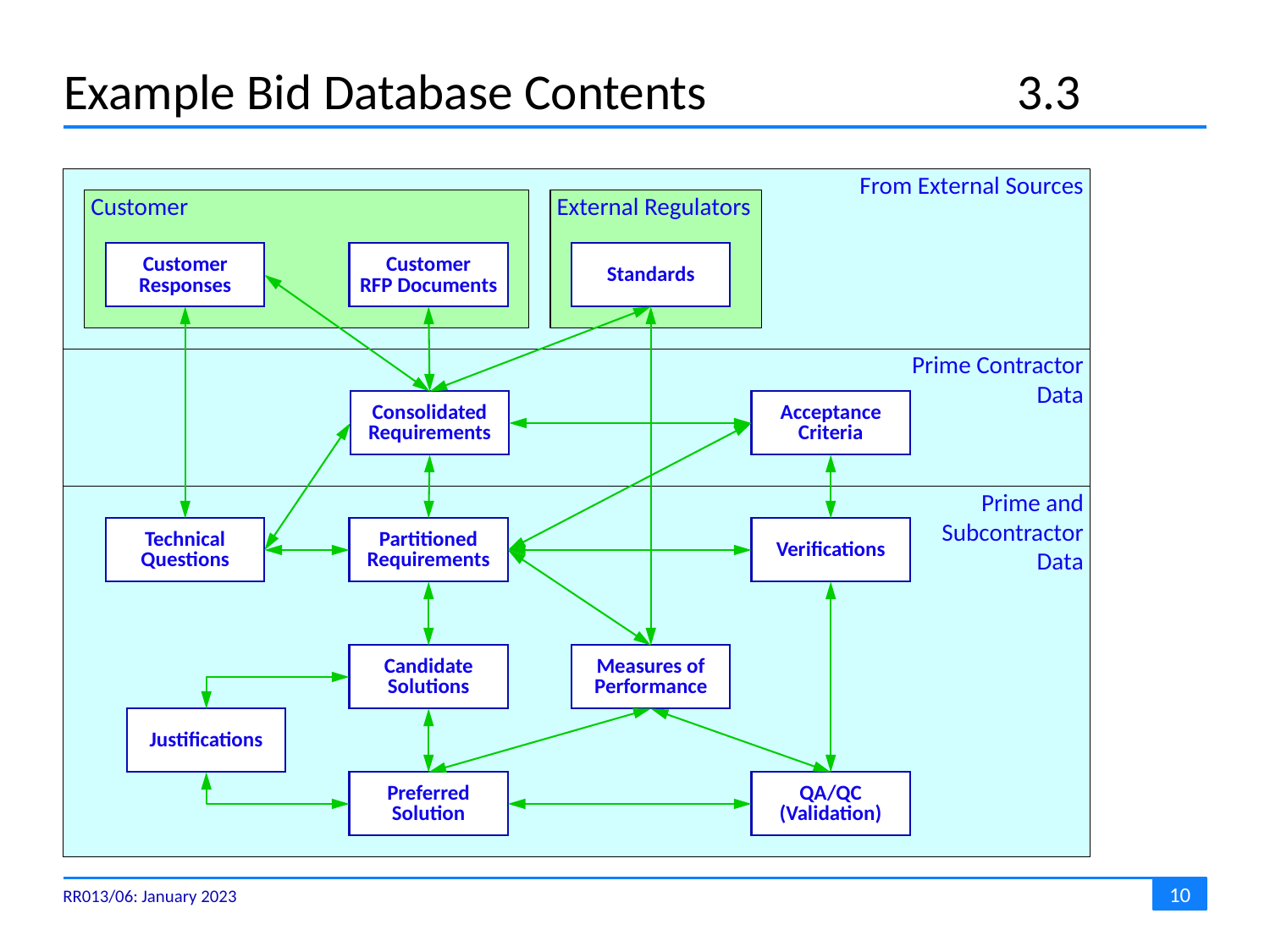

# Example Bid Database Contents	3.3
From External Sources
Customer
External Regulators
Customer
Responses
Customer
RFP Documents
Standards
Prime Contractor
Data
Consolidated
Requirements
Acceptance
Criteria
Prime and
Subcontractor
Data
Technical
Questions
Partitioned
Requirements
Verifications
Candidate
Solutions
Measures of
Performance
Justifications
Preferred
Solution
QA/QC
(Validation)